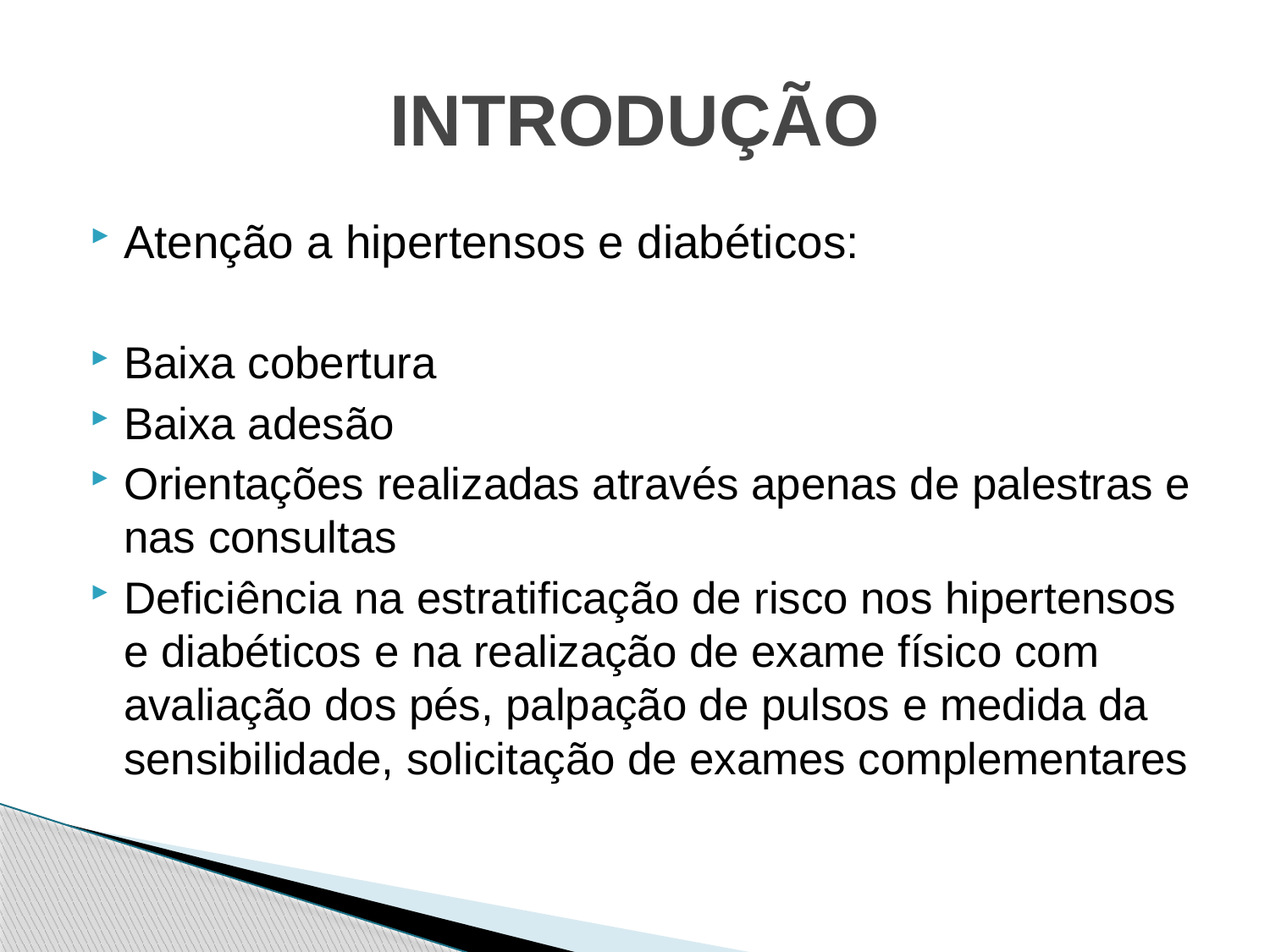

# INTRODUÇÃO
Atenção a hipertensos e diabéticos:

Baixa cobertura
Baixa adesão
Orientações realizadas através apenas de palestras e nas consultas
Deficiência na estratificação de risco nos hipertensos e diabéticos e na realização de exame físico com avaliação dos pés, palpação de pulsos e medida da sensibilidade, solicitação de exames complementares